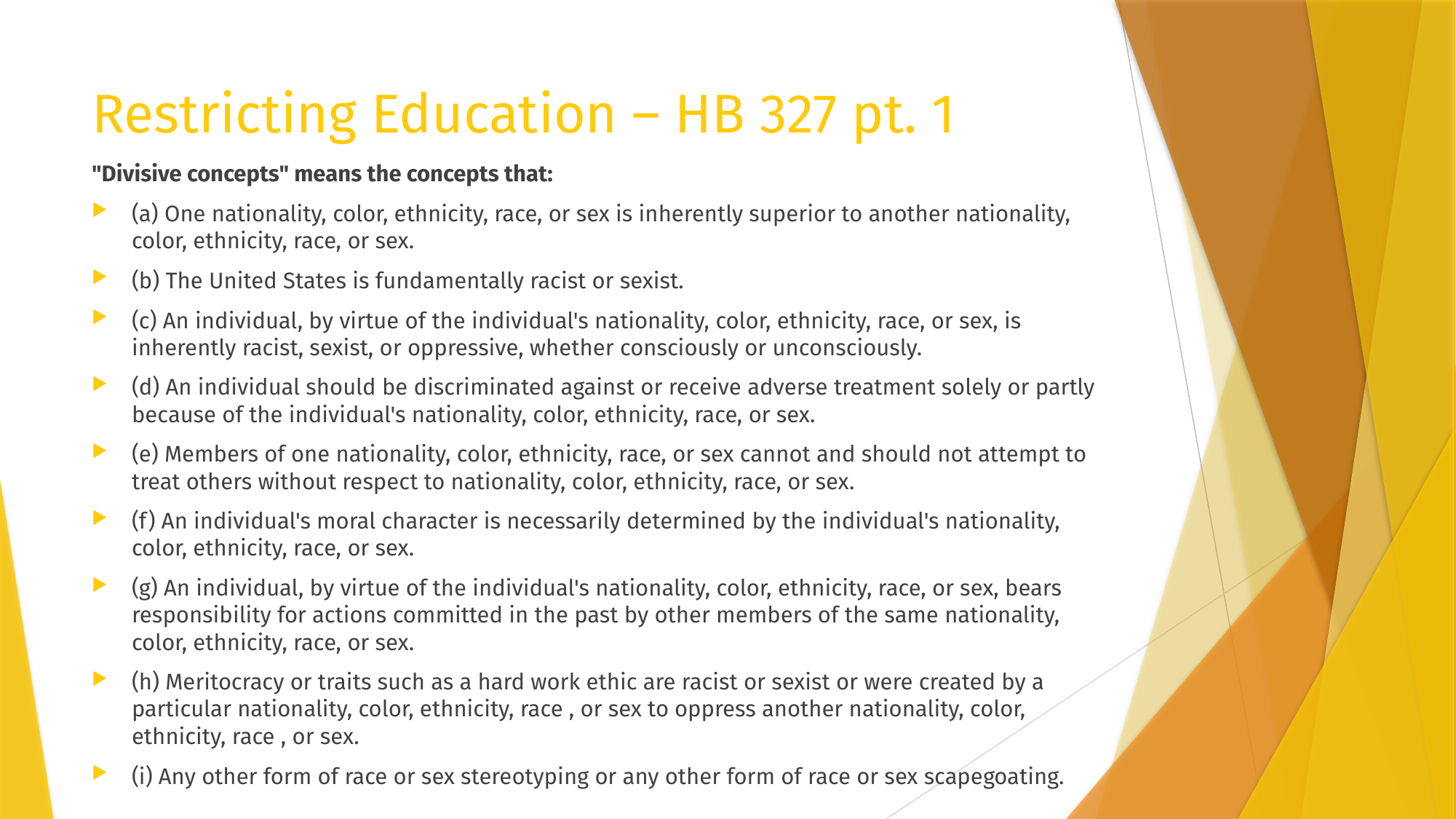

# Restricting Education – HB 327 pt. 1
"Divisive concepts" means the concepts that:
(a) One nationality, color, ethnicity, race, or sex is inherently superior to another nationality, color, ethnicity, race, or sex.
(b) The United States is fundamentally racist or sexist.
(c) An individual, by virtue of the individual's nationality, color, ethnicity, race, or sex, is inherently racist, sexist, or oppressive, whether consciously or unconsciously.
(d) An individual should be discriminated against or receive adverse treatment solely or partly because of the individual's nationality, color, ethnicity, race, or sex.
(e) Members of one nationality, color, ethnicity, race, or sex cannot and should not attempt to treat others without respect to nationality, color, ethnicity, race, or sex.
(f) An individual's moral character is necessarily determined by the individual's nationality, color, ethnicity, race, or sex.
(g) An individual, by virtue of the individual's nationality, color, ethnicity, race, or sex, bears responsibility for actions committed in the past by other members of the same nationality, color, ethnicity, race, or sex.
(h) Meritocracy or traits such as a hard work ethic are racist or sexist or were created by a particular nationality, color, ethnicity, race , or sex to oppress another nationality, color, ethnicity, race , or sex.
(i) Any other form of race or sex stereotyping or any other form of race or sex scapegoating.